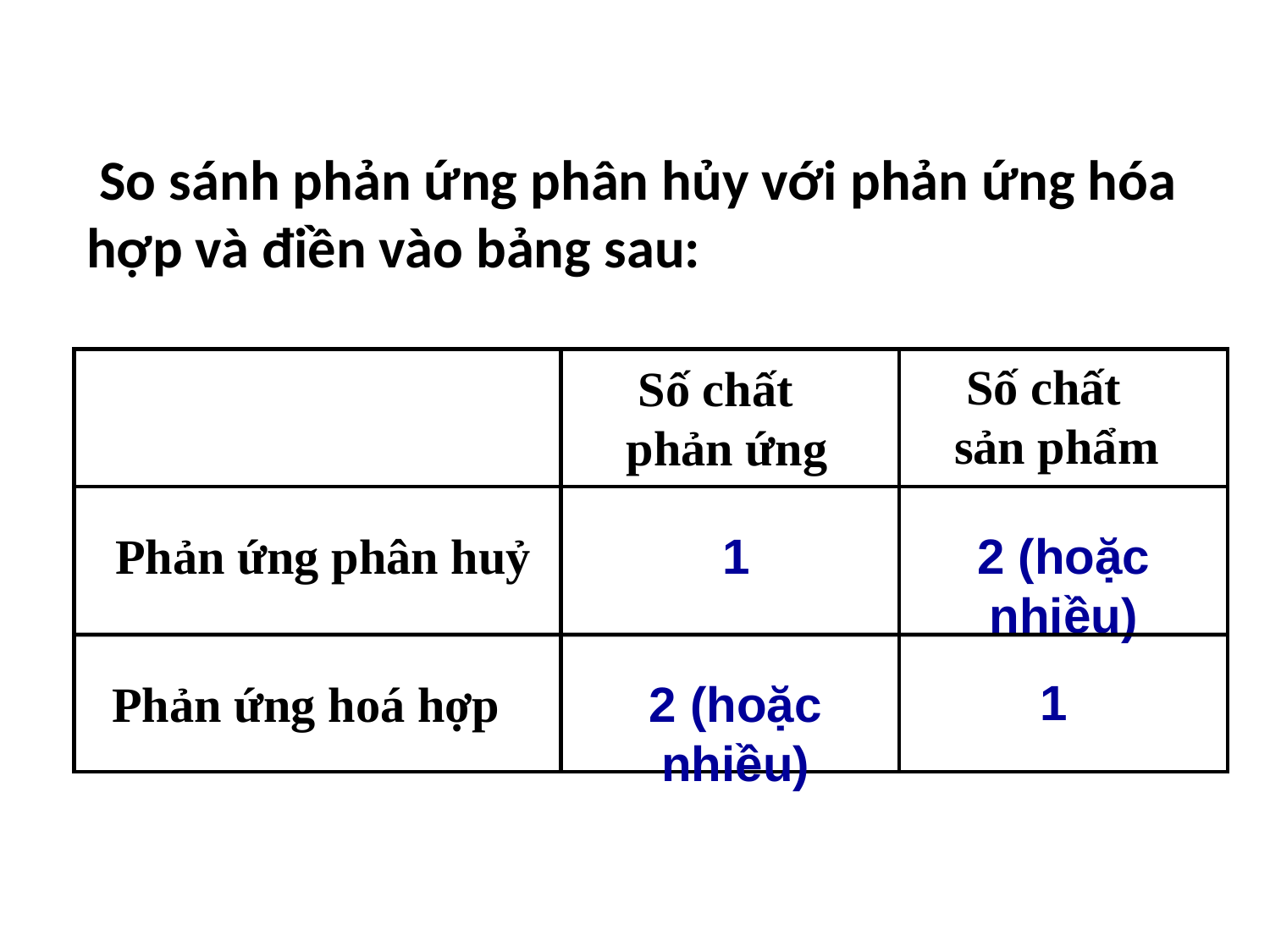

So sánh phản ứng phân hủy với phản ứng hóa hợp và điền vào bảng sau:
|  |  |  |
| --- | --- | --- |
|  |  |  |
 Số chất sản phẩm
 Số chất phản ứng
 Phản ứng phân huỷ
1
2 (hoặc nhiều)

1
Phản ứng hoá hợp
2 (hoặc nhiều)